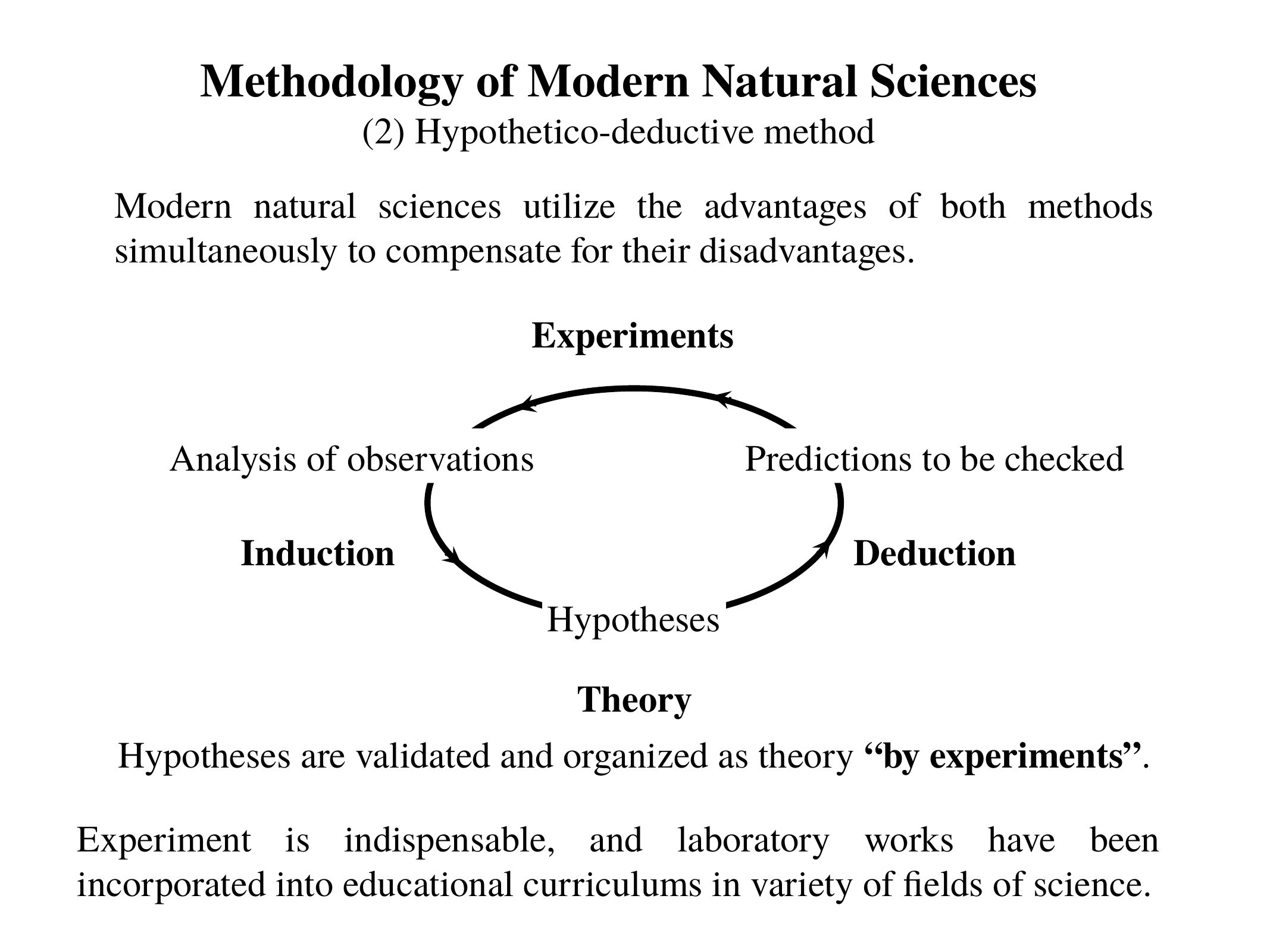

Methodology of Modern Natural Sciences
(2) Hypothetico-deductive method
Modern natural sciences utilize the advantages of both methods simultaneously to compensate for their disadvantages.
Experiments

Analysis of observations
Predictions to be checked
Induction
Deduction

Hypotheses
Theory
Hypotheses are validated and organized as theory “by experiments”.
Experiment is indispensable, and laboratory works have been incorporated into educational curriculums in variety of fields of science.